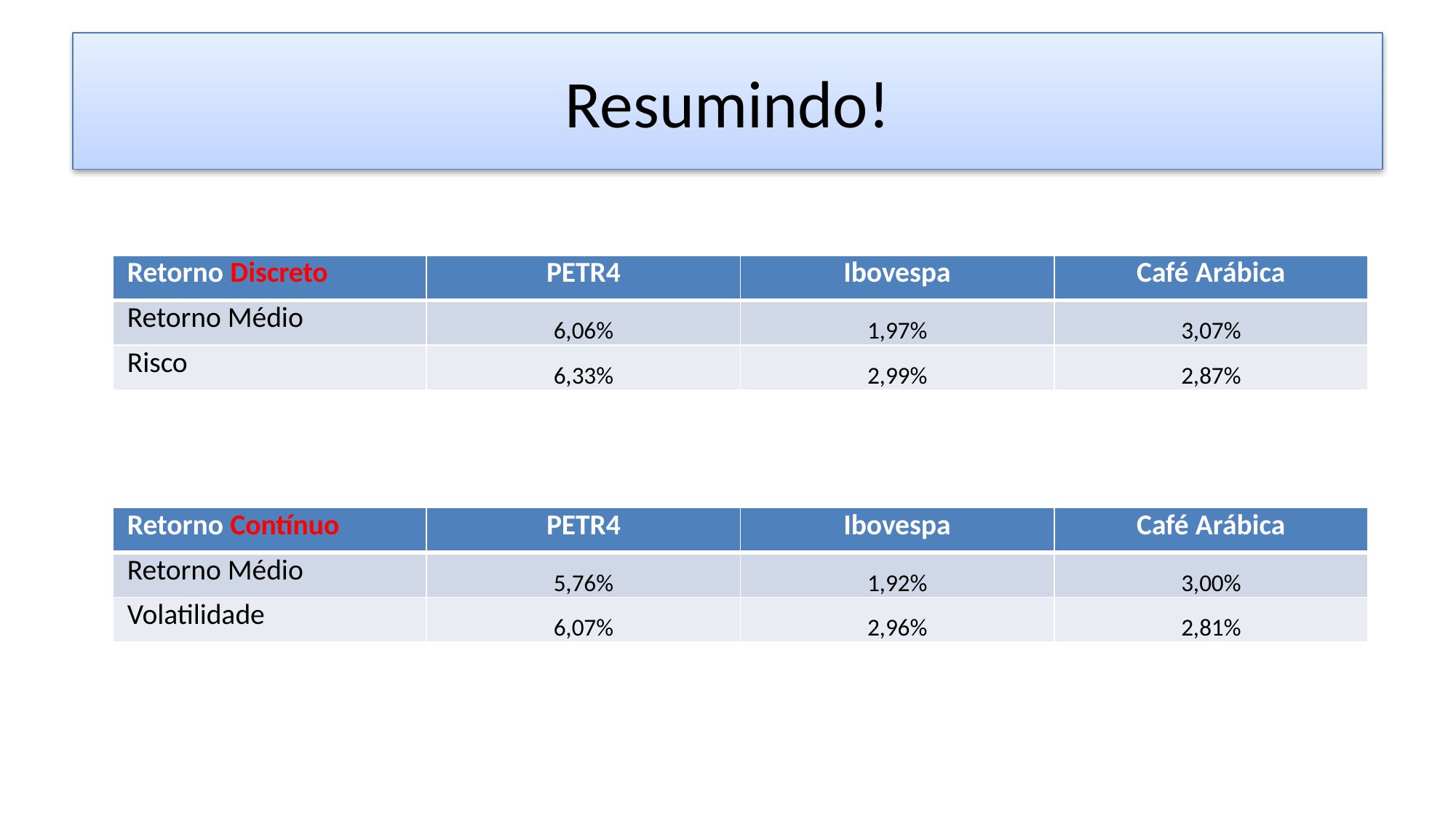

# Resumindo!
| Retorno Discreto | PETR4 | Ibovespa | Café Arábica |
| --- | --- | --- | --- |
| Retorno Médio | 6,06% | 1,97% | 3,07% |
| Risco | 6,33% | 2,99% | 2,87% |
| Retorno Contínuo | PETR4 | Ibovespa | Café Arábica |
| --- | --- | --- | --- |
| Retorno Médio | 5,76% | 1,92% | 3,00% |
| Volatilidade | 6,07% | 2,96% | 2,81% |